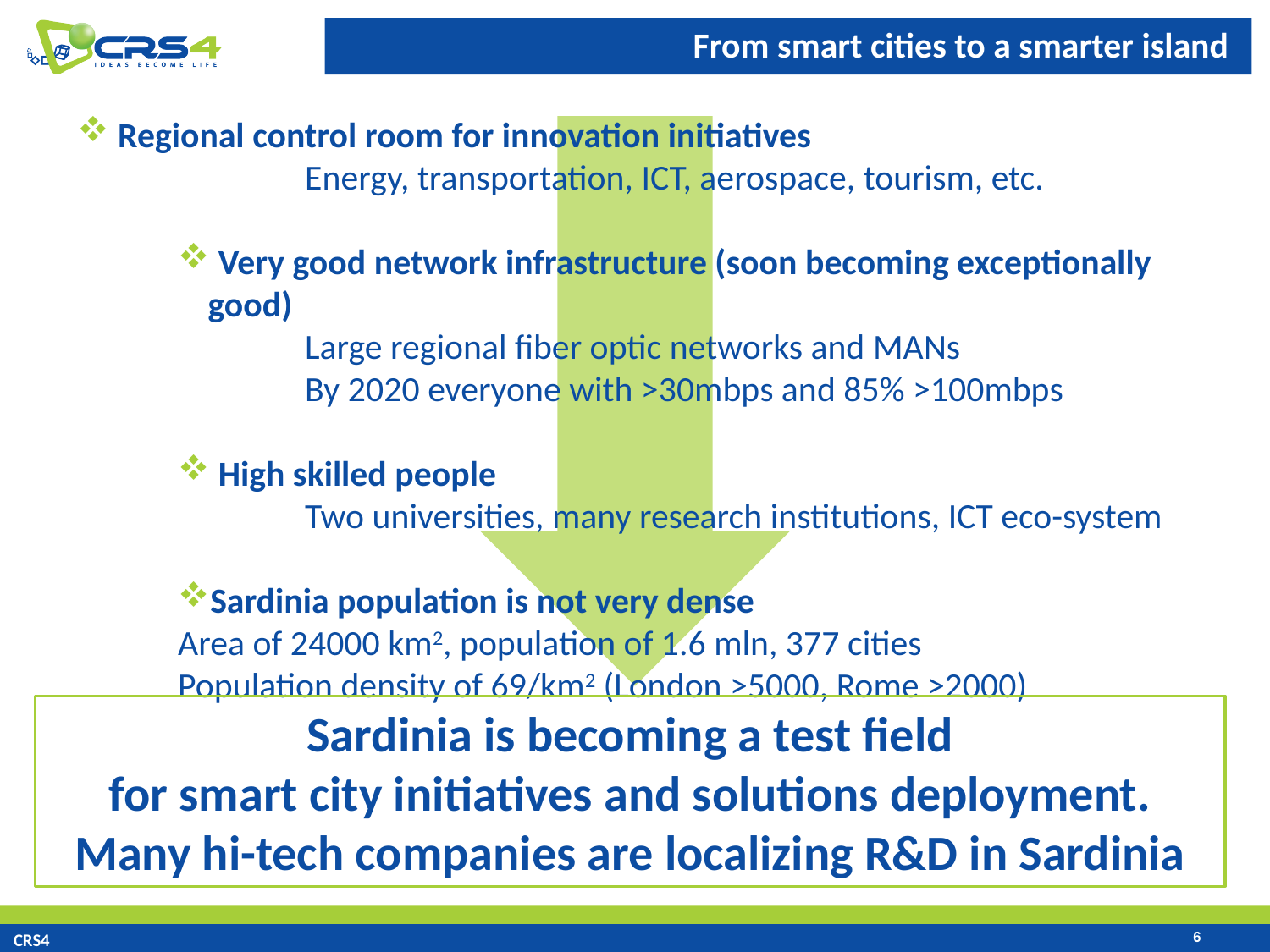

From smart cities to a smarter island

 Regional control room for innovation initiatives
	Energy, transportation, ICT, aerospace, tourism, etc.

 Very good network infrastructure (soon becoming exceptionally good)
	Large regional fiber optic networks and MANs
	By 2020 everyone with >30mbps and 85% >100mbps

 High skilled people
	Two universities, many research institutions, ICT eco-system

Sardinia population is not very dense
Area of 24000 km2, population of 1.6 mln, 377 cities
Population density of 69/km2 (London >5000, Rome >2000)

Sardinia is becoming a test field
for smart city initiatives and solutions deployment.
Many hi-tech companies are localizing R&D in Sardinia